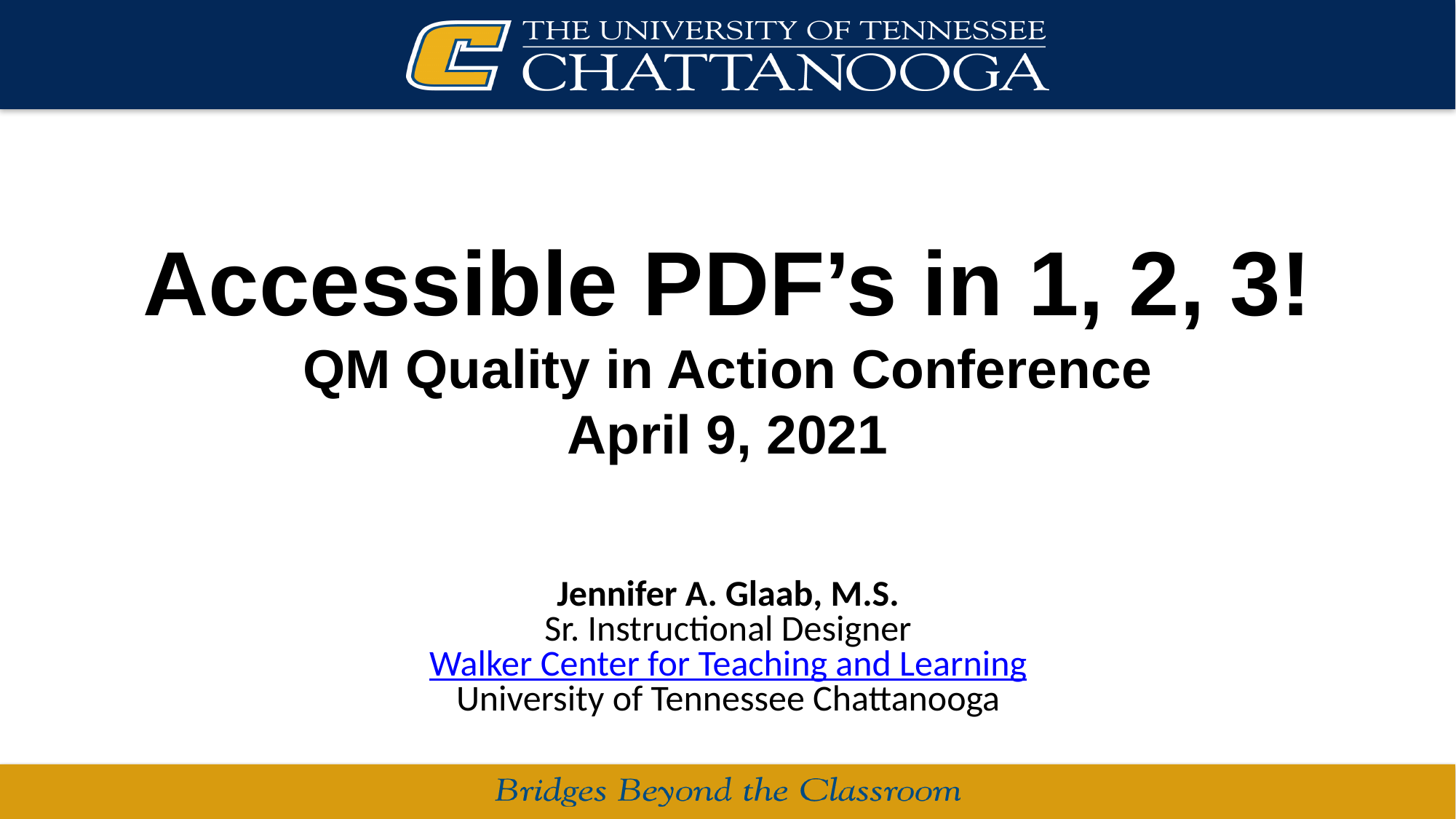

# Accessible PDF’s in 1, 2, 3! QM Quality in Action Conference April 9, 2021
Jennifer A. Glaab, M.S.
Sr. Instructional Designer
Walker Center for Teaching and Learning
University of Tennessee Chattanooga